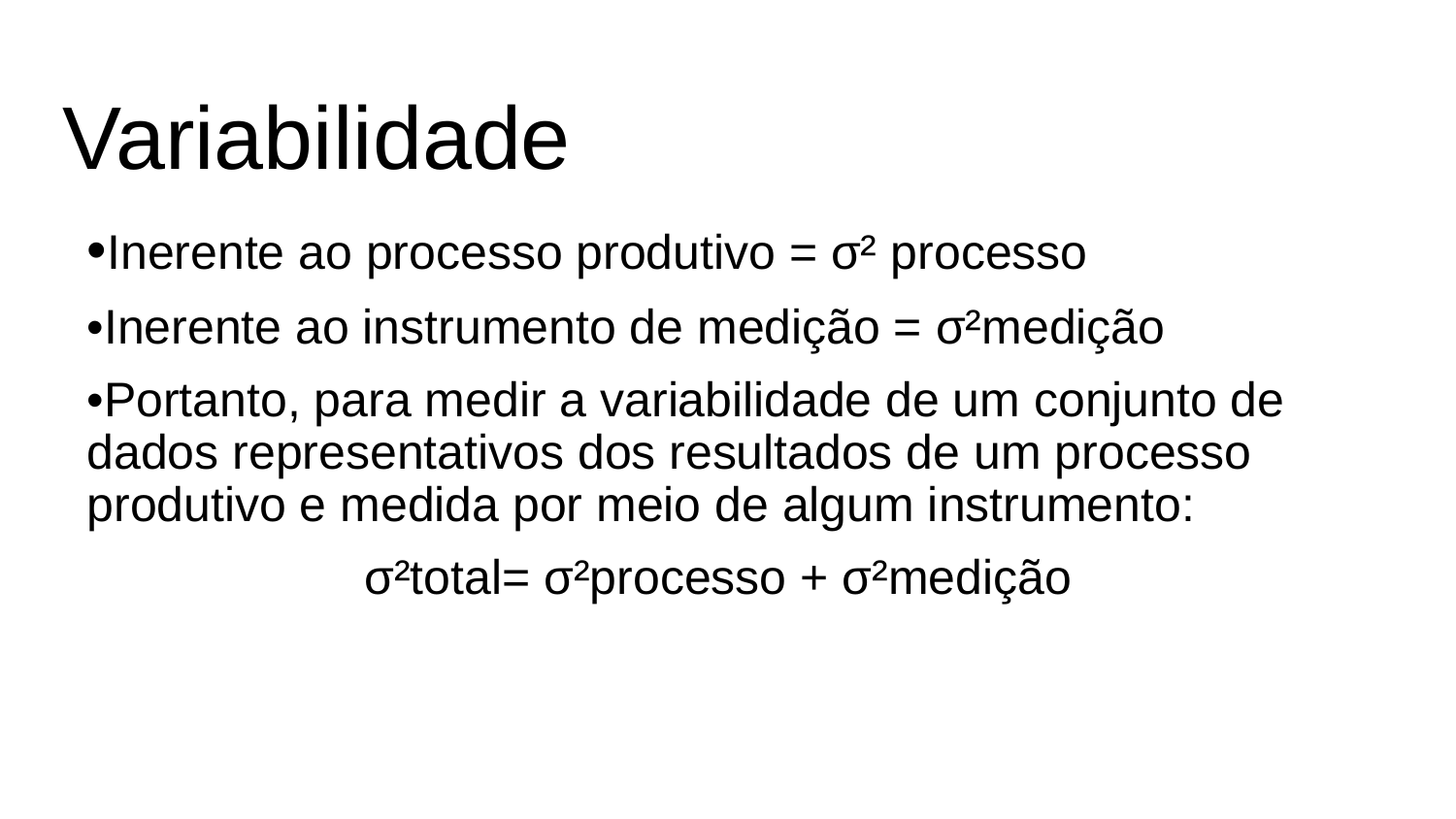

# Variabilidade
•Inerente ao processo produtivo = σ² processo
•Inerente ao instrumento de medição = σ²medição
•Portanto, para medir a variabilidade de um conjunto de dados representativos dos resultados de um processo produtivo e medida por meio de algum instrumento:
σ²total= σ²processo + σ²medição